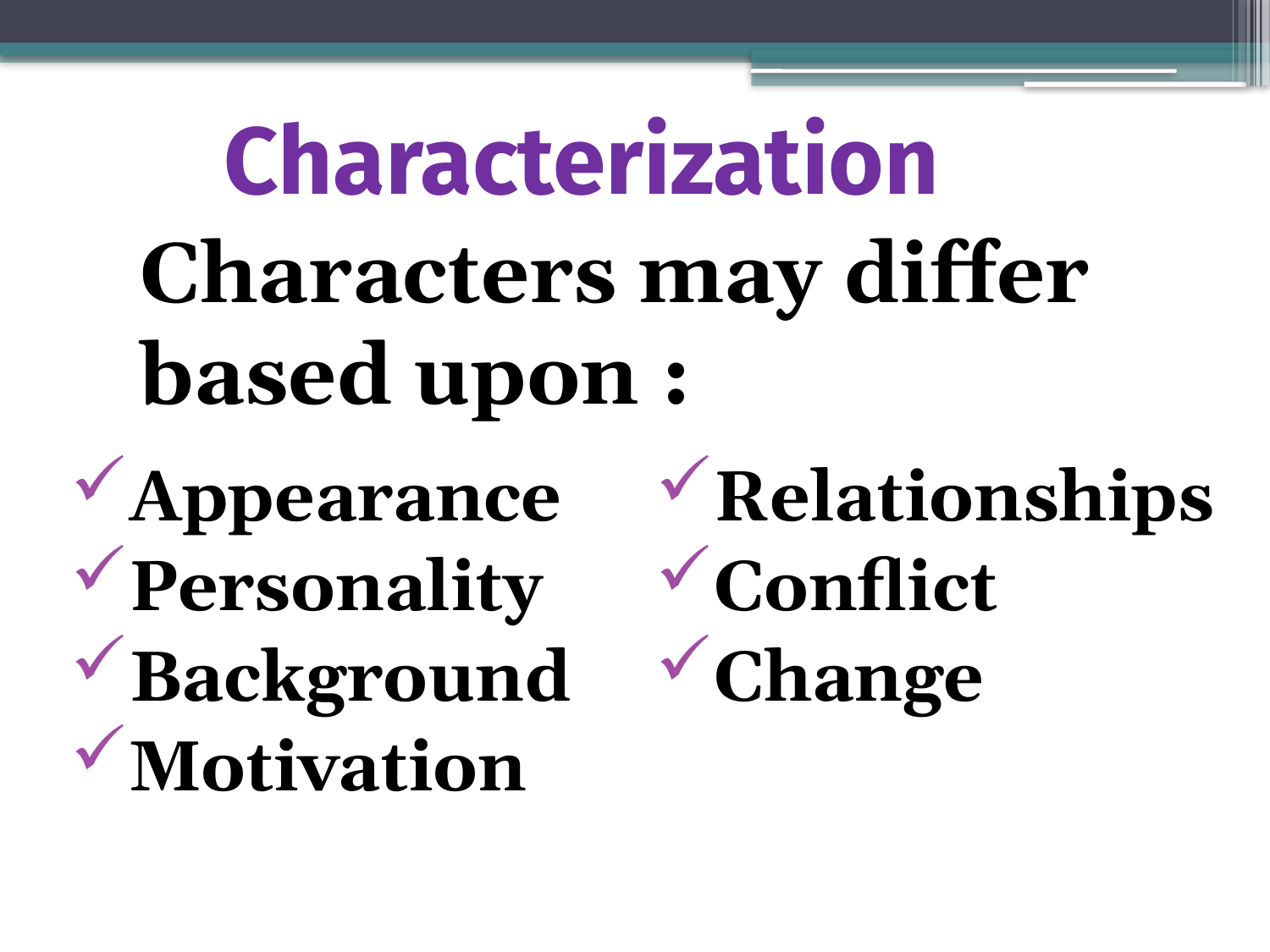

# Characterization

Characters may differ based upon :

Appearance
Personality
Background
Motivation
Relationships
Conflict
Change